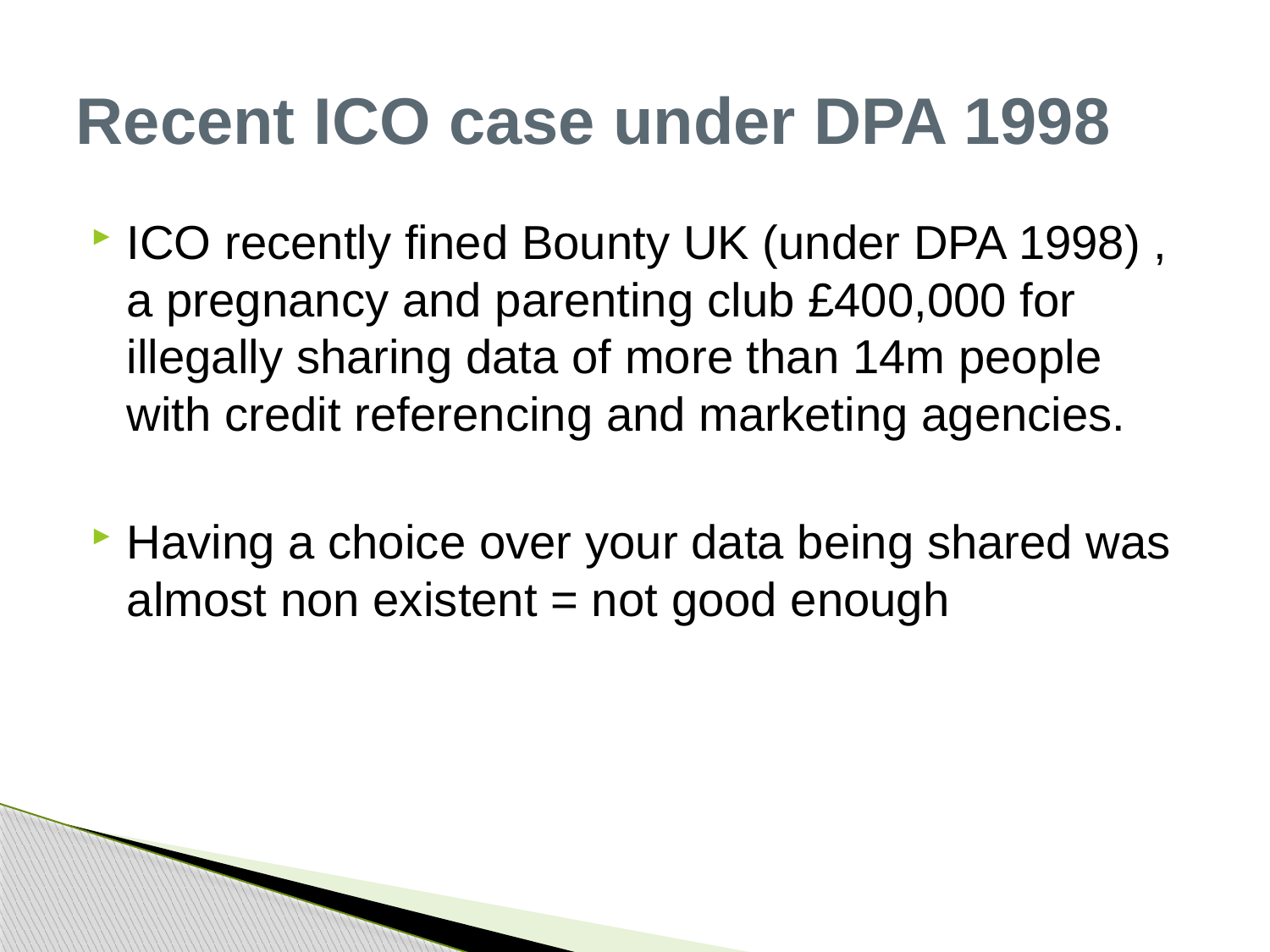

# Recent ICO case under DPA 1998
ICO recently fined Bounty UK (under DPA 1998) , a pregnancy and parenting club £400,000 for illegally sharing data of more than 14m people with credit referencing and marketing agencies.

Having a choice over your data being shared was almost non existent = not good enough